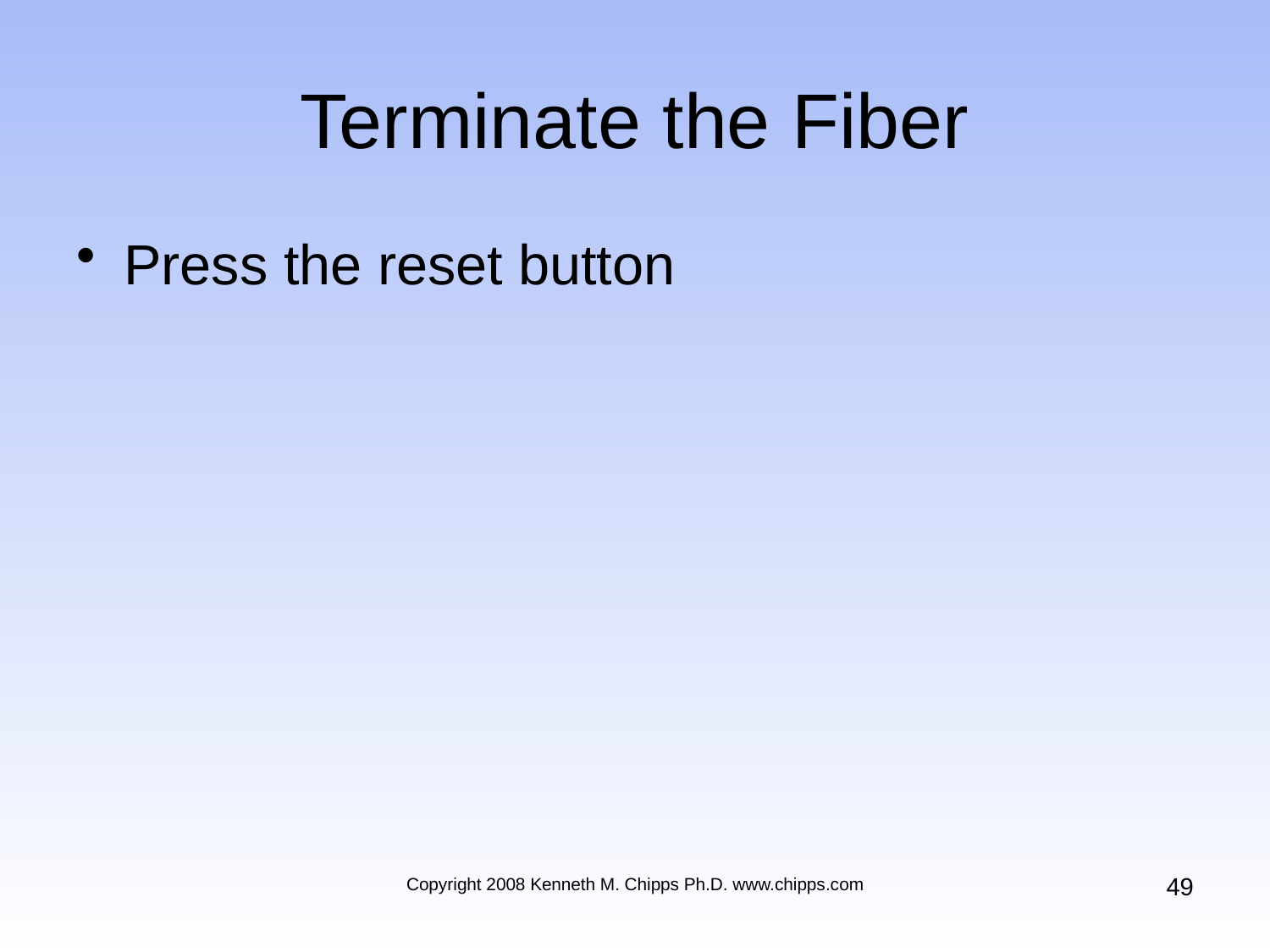

# Terminate the Fiber
Press the reset button
49
Copyright 2008 Kenneth M. Chipps Ph.D. www.chipps.com